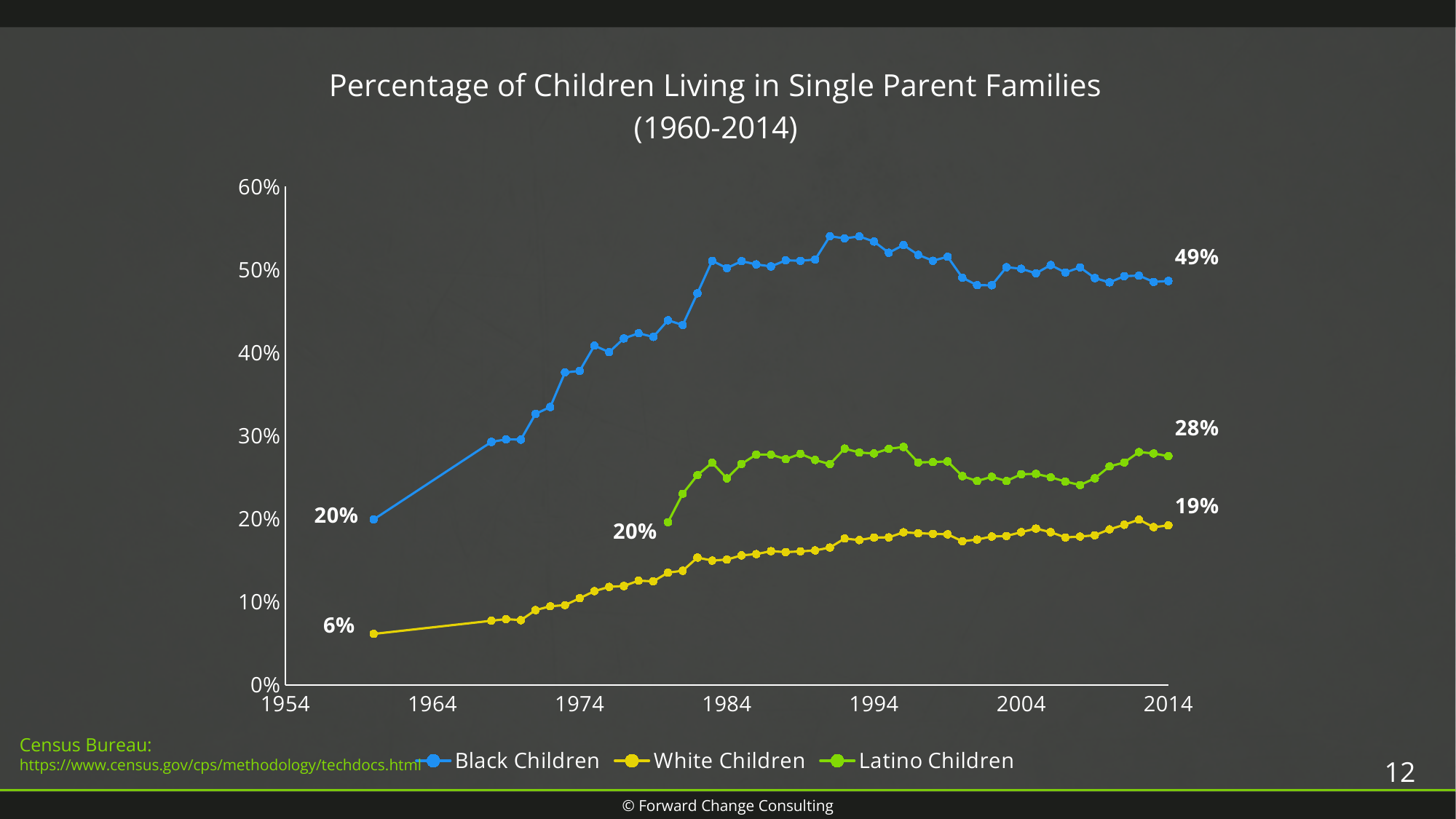

### Chart: Percentage of Children Living in Single Parent Families
(1960-2014)

| Category | Black Children | White Children | Latino Children |
|---|---|---|---|
Census Bureau:
https://www.census.gov/cps/methodology/techdocs.html
12